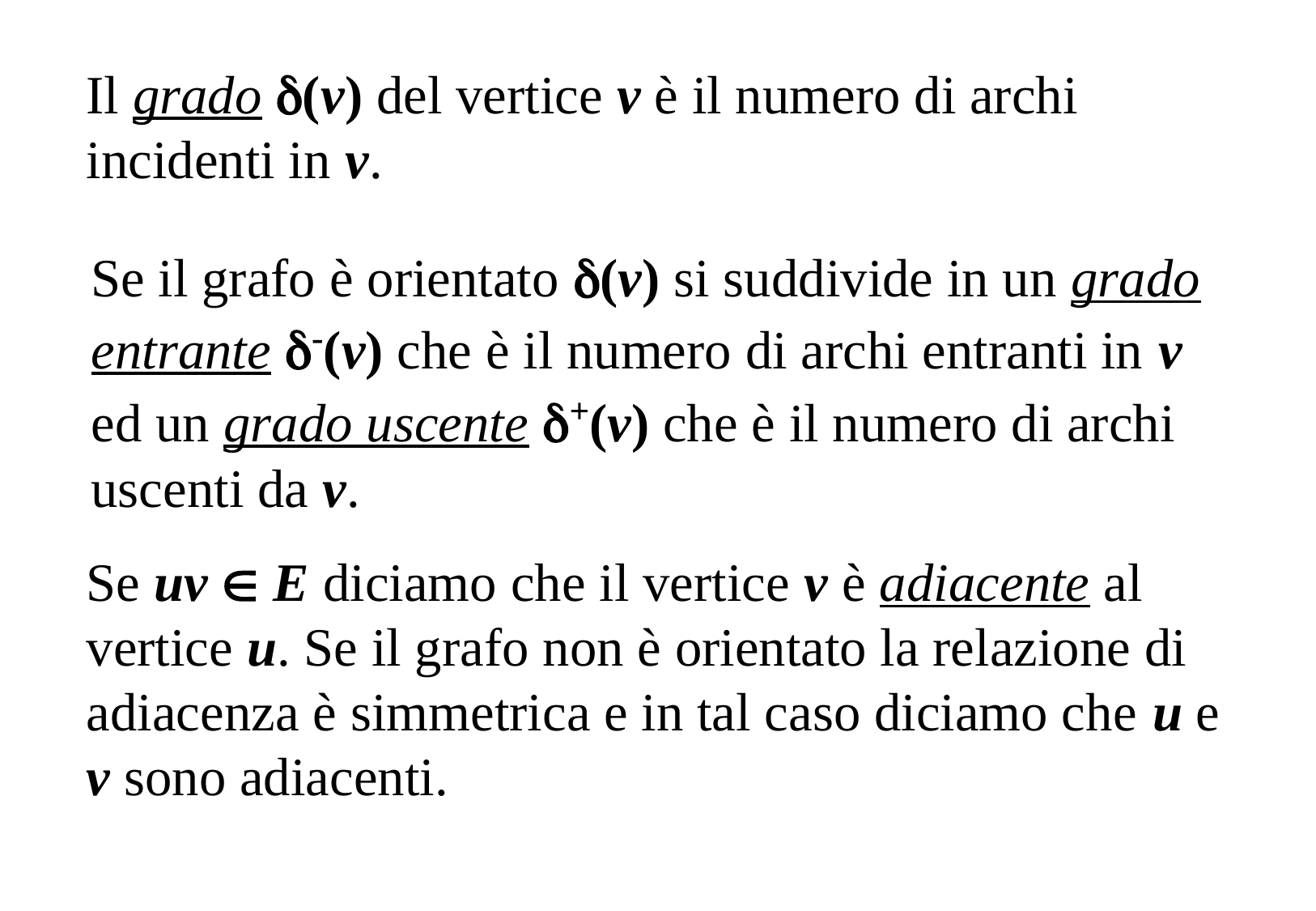

Il grado δ(v) del vertice v è il numero di archi incidenti in v.
Se il grafo è orientato δ(v) si suddivide in un grado entrante δ-(v) che è il numero di archi entranti in v ed un grado uscente δ+(v) che è il numero di archi uscenti da v.
Se uv ∈ E diciamo che il vertice v è adiacente al vertice u. Se il grafo non è orientato la relazione di adiacenza è simmetrica e in tal caso diciamo che u e v sono adiacenti.